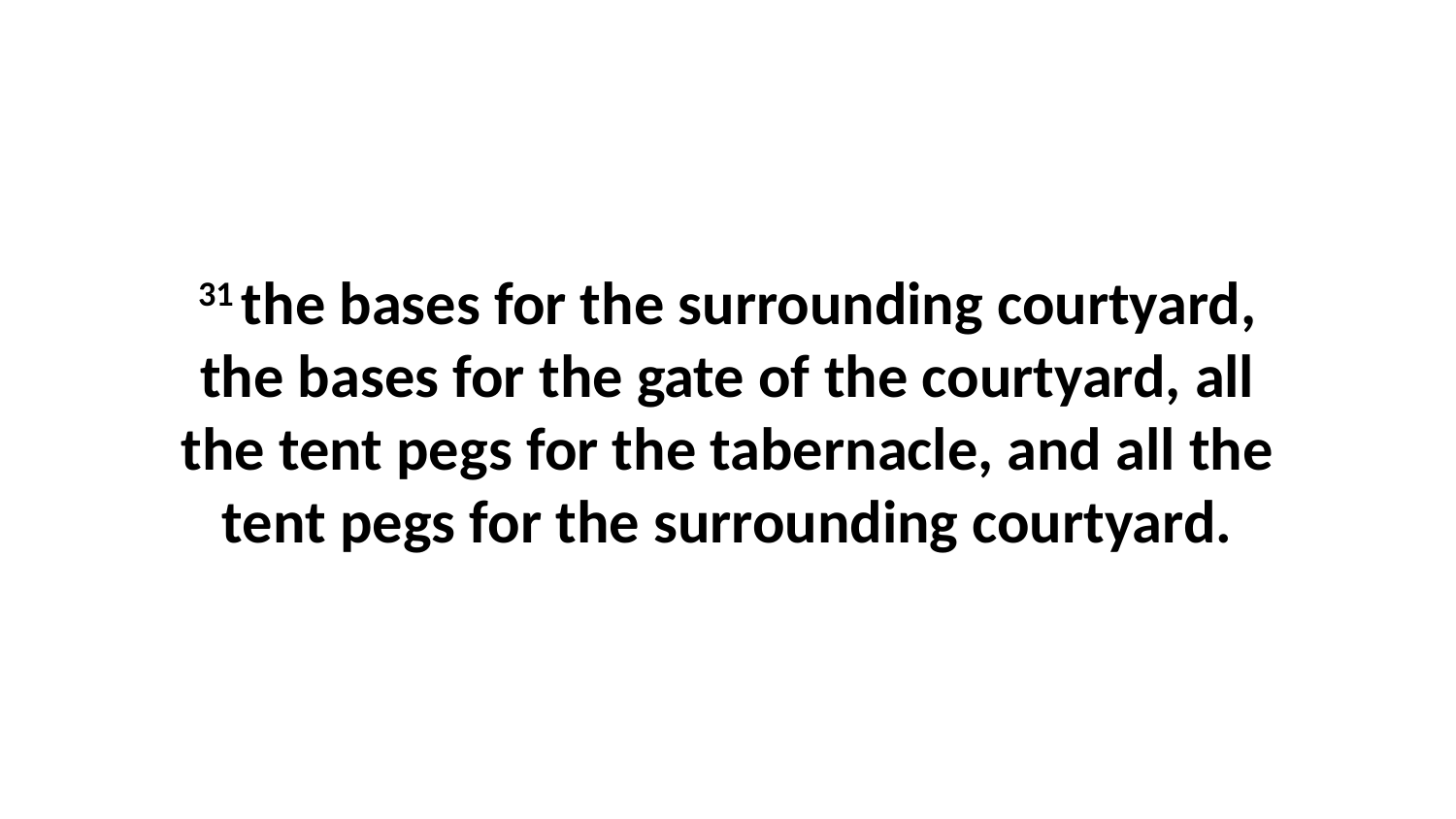

31 the bases for the surrounding courtyard, the bases for the gate of the courtyard, all the tent pegs for the tabernacle, and all the tent pegs for the surrounding courtyard.